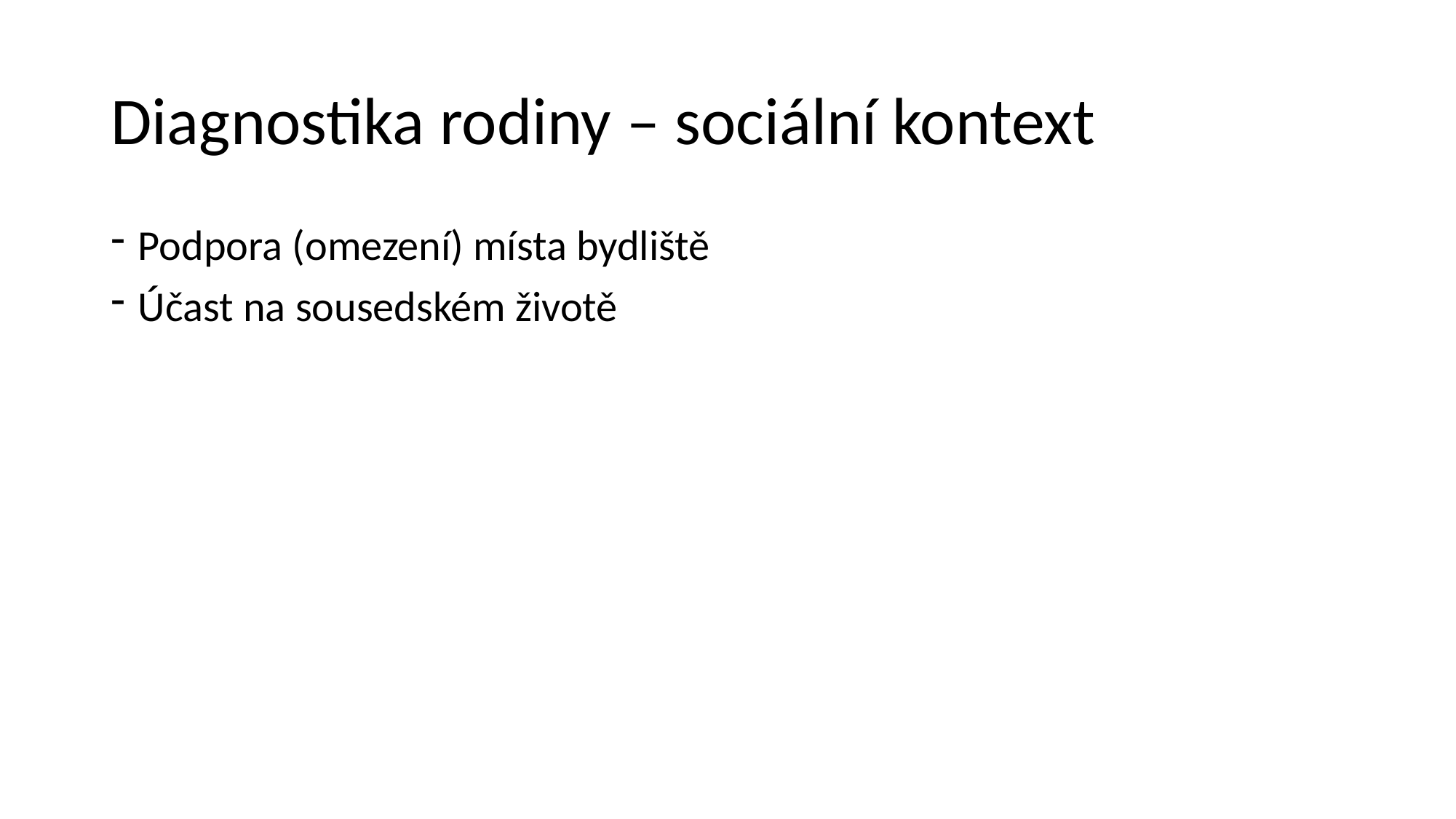

# Diagnostika rodiny – sociální kontext
Podpora (omezení) místa bydliště
Účast na sousedském životě